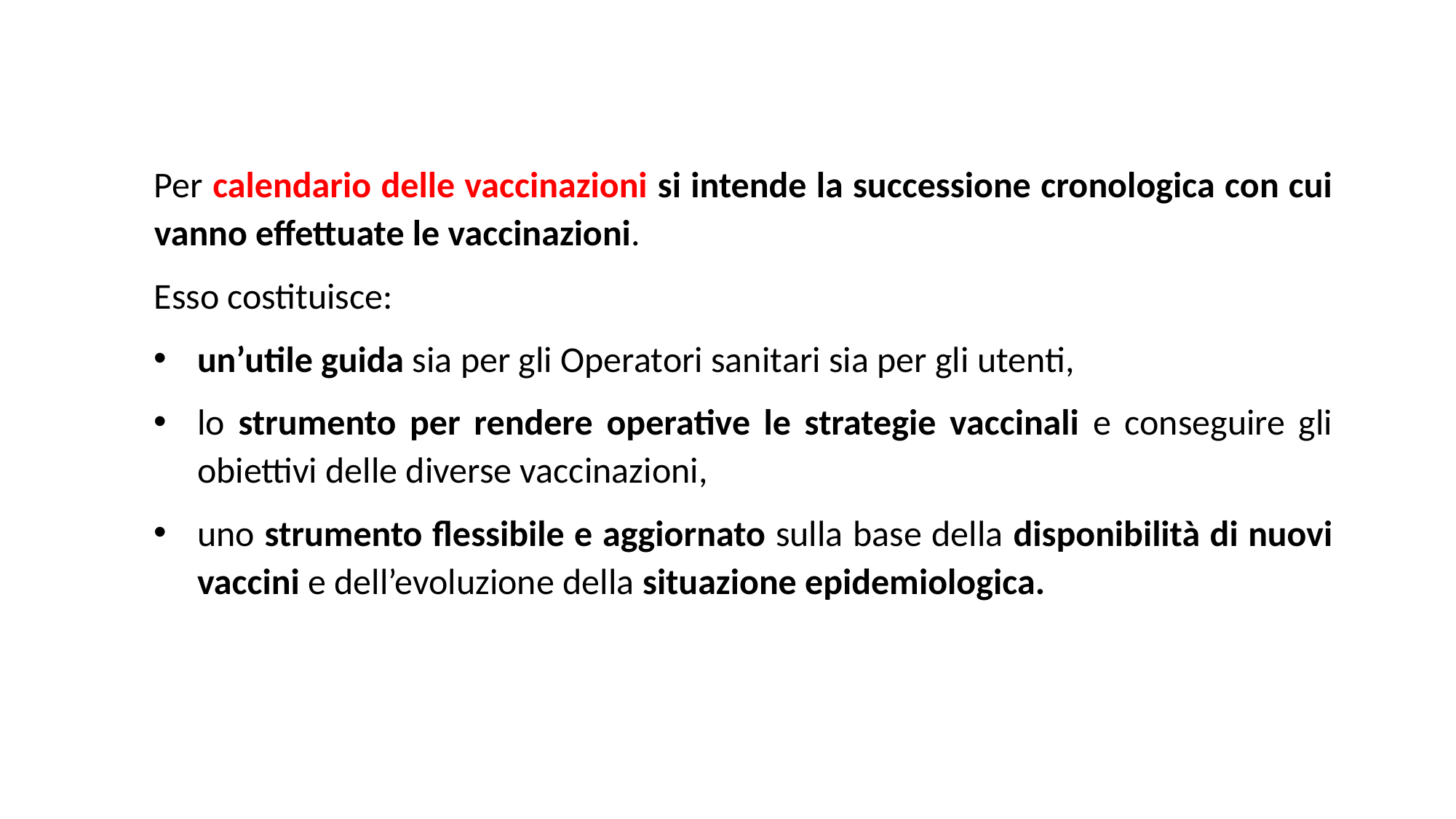

Per calendario delle vaccinazioni si intende la successione cronologica con cui vanno effettuate le vaccinazioni.
Esso costituisce:
un’utile guida sia per gli Operatori sanitari sia per gli utenti,
lo strumento per rendere operative le strategie vaccinali e conseguire gli obiettivi delle diverse vaccinazioni,
uno strumento flessibile e aggiornato sulla base della disponibilità di nuovi vaccini e dell’evoluzione della situazione epidemiologica.